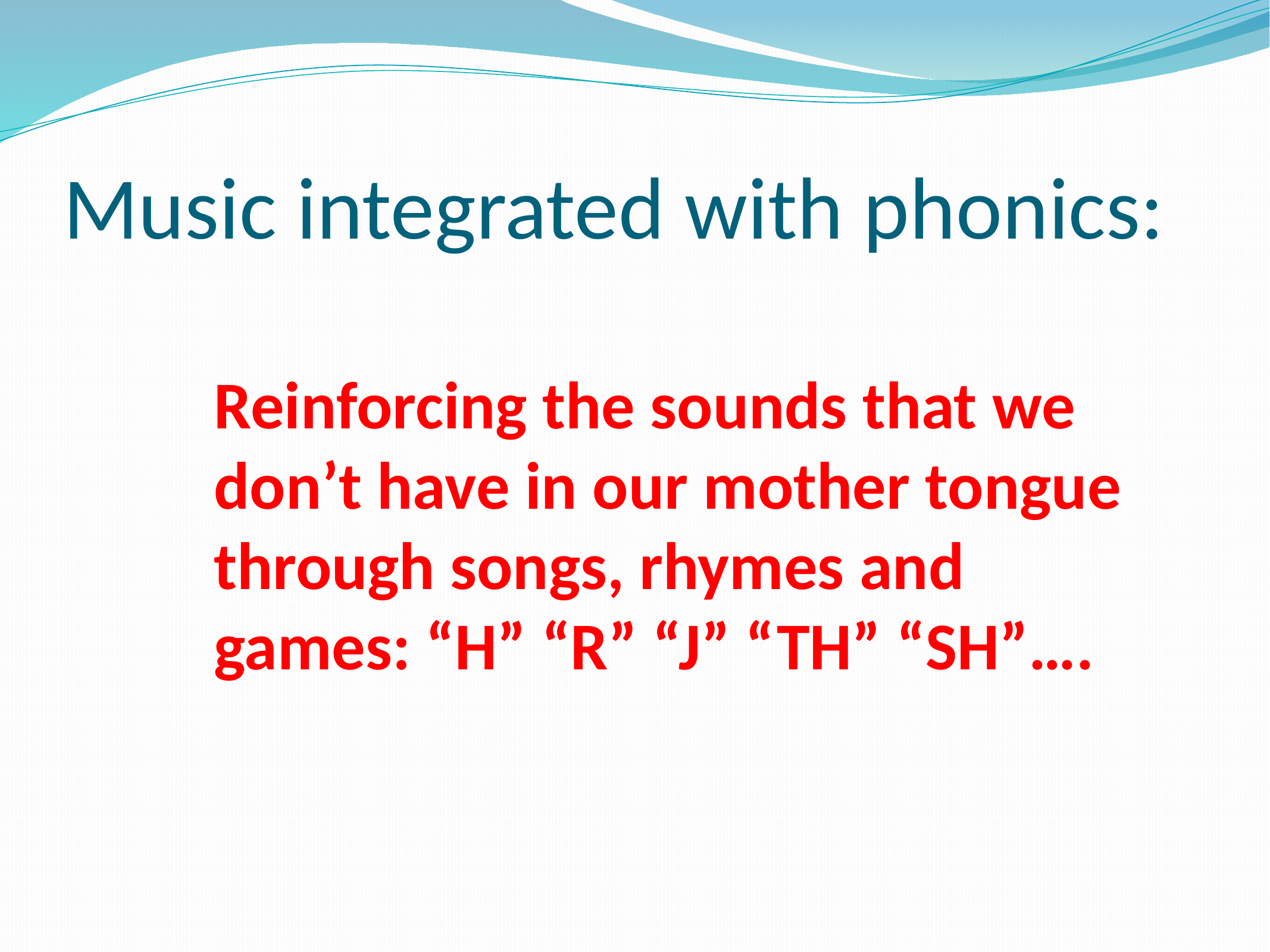

Music integrated with phonics:
Reinforcing the sounds that we don’t have in our mother tongue through songs, rhymes and games: “H” “R” “J” “TH” “SH”….